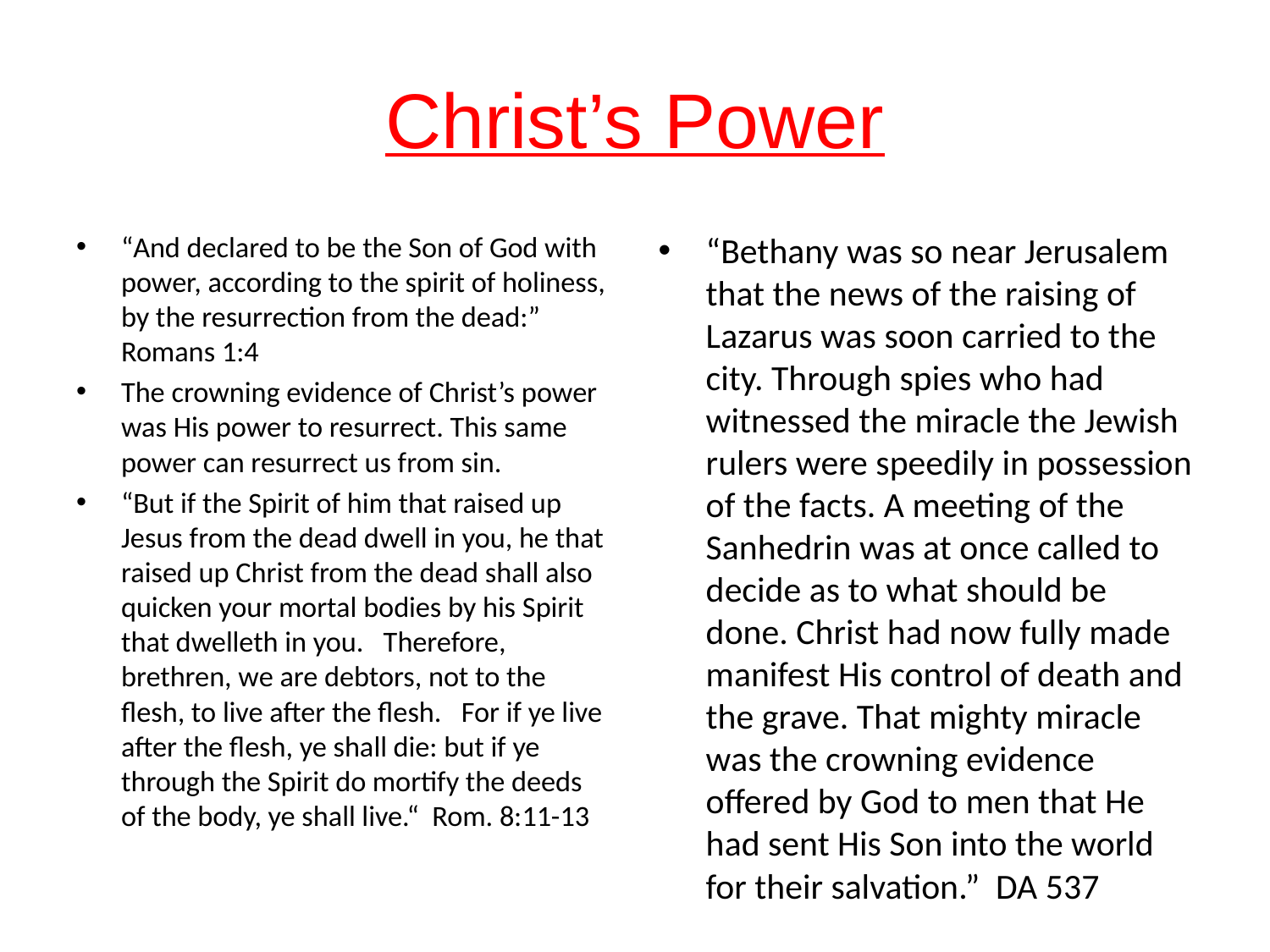

# Christ’s Power
“And declared to be the Son of God with power, according to the spirit of holiness, by the resurrection from the dead:”  Romans 1:4
The crowning evidence of Christ’s power was His power to resurrect. This same power can resurrect us from sin.
“But if the Spirit of him that raised up Jesus from the dead dwell in you, he that raised up Christ from the dead shall also quicken your mortal bodies by his Spirit that dwelleth in you.   Therefore, brethren, we are debtors, not to the flesh, to live after the flesh.   For if ye live after the flesh, ye shall die: but if ye through the Spirit do mortify the deeds of the body, ye shall live.“  Rom. 8:11-13
“Bethany was so near Jerusalem that the news of the raising of Lazarus was soon carried to the city. Through spies who had witnessed the miracle the Jewish rulers were speedily in possession of the facts. A meeting of the Sanhedrin was at once called to decide as to what should be done. Christ had now fully made manifest His control of death and the grave. That mighty miracle was the crowning evidence offered by God to men that He had sent His Son into the world for their salvation.”  DA 537